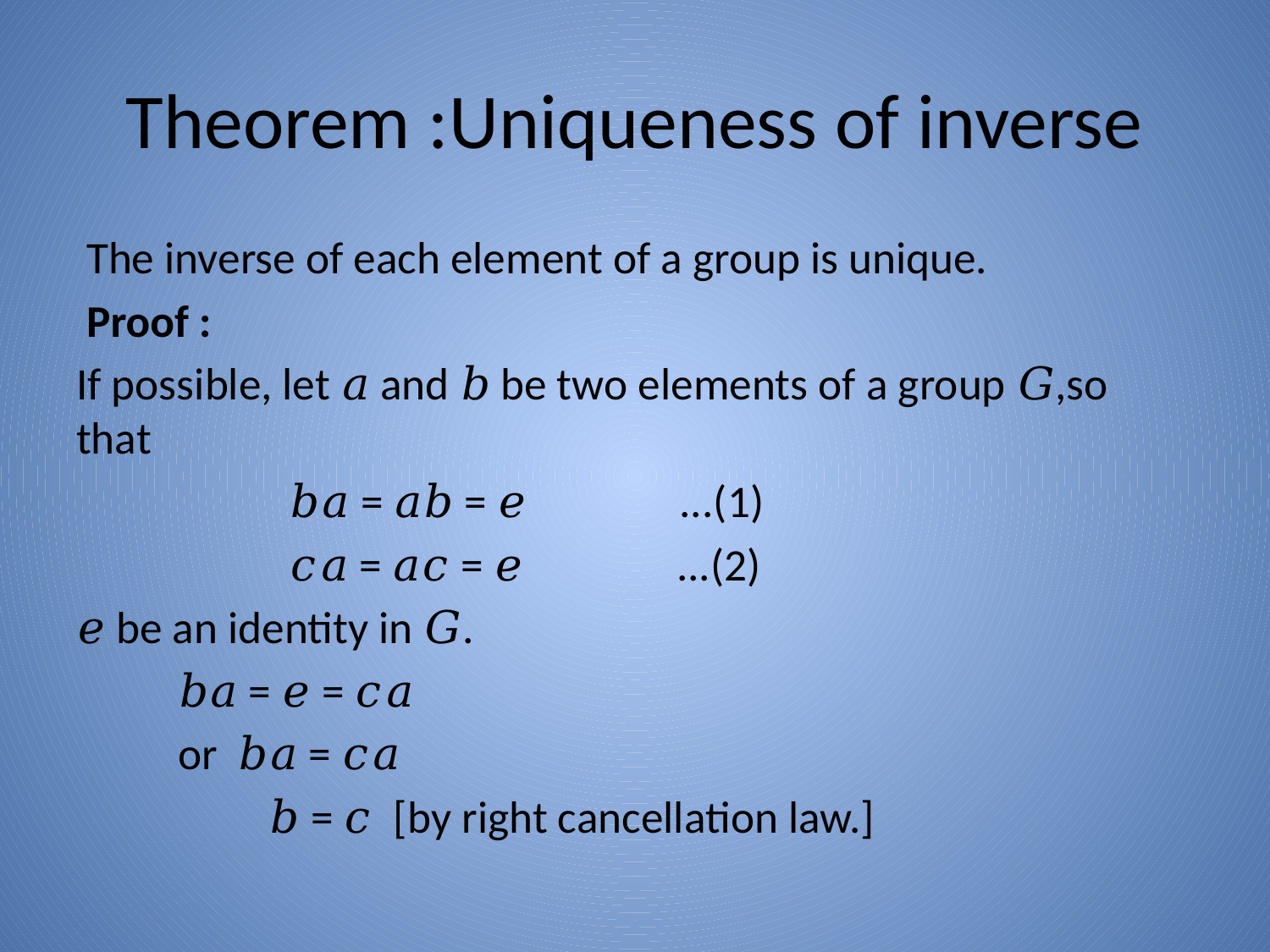

# Theorem :Uniqueness of inverse
 The inverse of each element of a group is unique.
 Proof :
If possible, let 𝑎 and 𝑏 be two elements of a group 𝐺,so that
	  	 𝑏𝑎 = 𝑎𝑏 = 𝑒               ...(1)
		 𝑐𝑎 = 𝑎𝑐 = 𝑒               ...(2)
𝑒 be an identity in 𝐺.
	𝑏𝑎 = 𝑒 = 𝑐𝑎
	or  𝑏𝑎 = 𝑐𝑎
                   𝑏 = 𝑐  [by right cancellation law.]